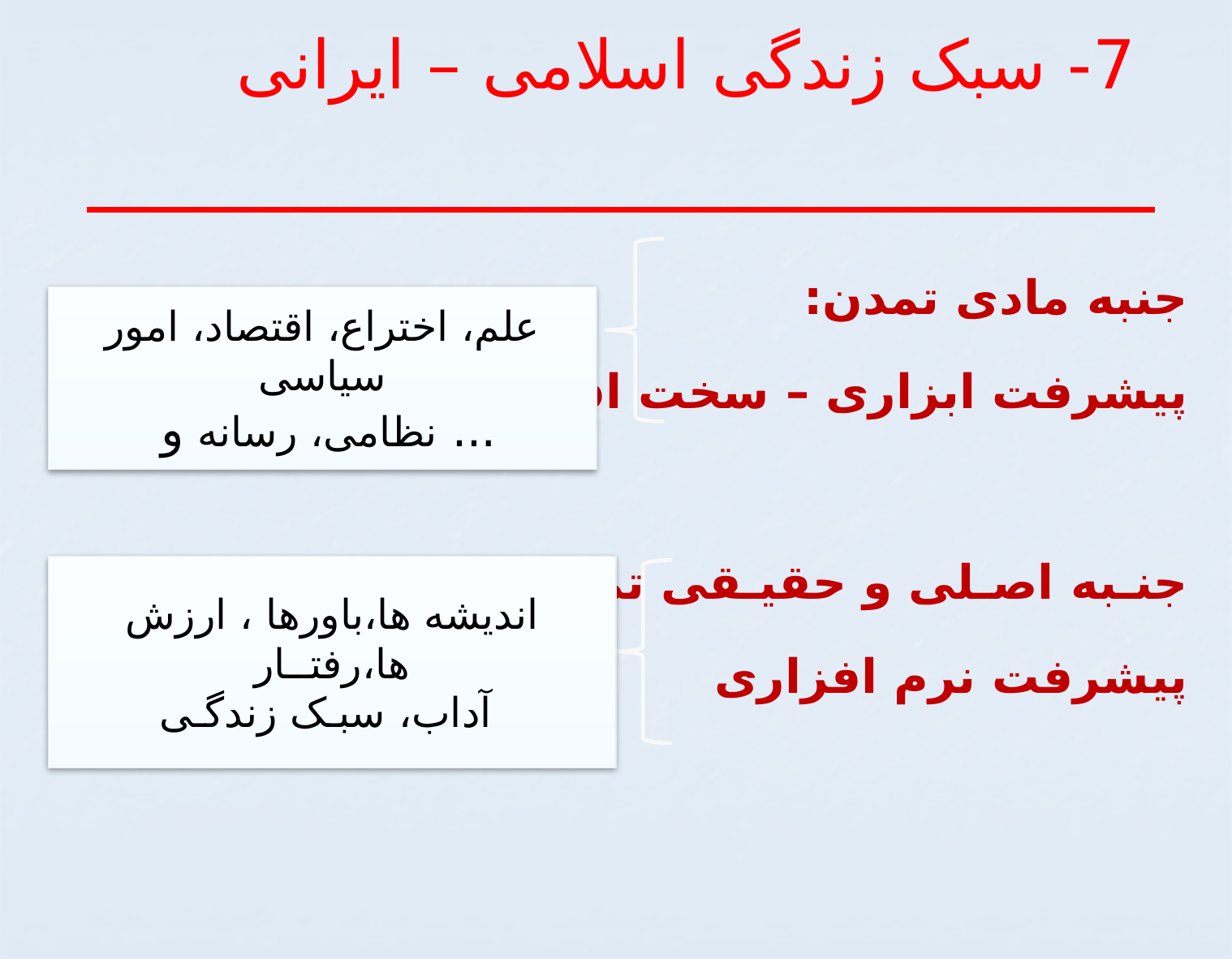

# 7- سبک زندگی اسلامی – ایرانی
جنبه مادی تمدن:
پیشرفت ابزاری – سخت افزاری

جنـبه اصـلی و حقیـقی تمـدن
پیشرفت نرم افزاری

علم، اختراع، اقتصاد، امور سیاسی
 نظامی، رسانه و ...
انديشه ها،باورها ،‌ ارزش ها،رفتــار
آداب، سبـک زندگـی